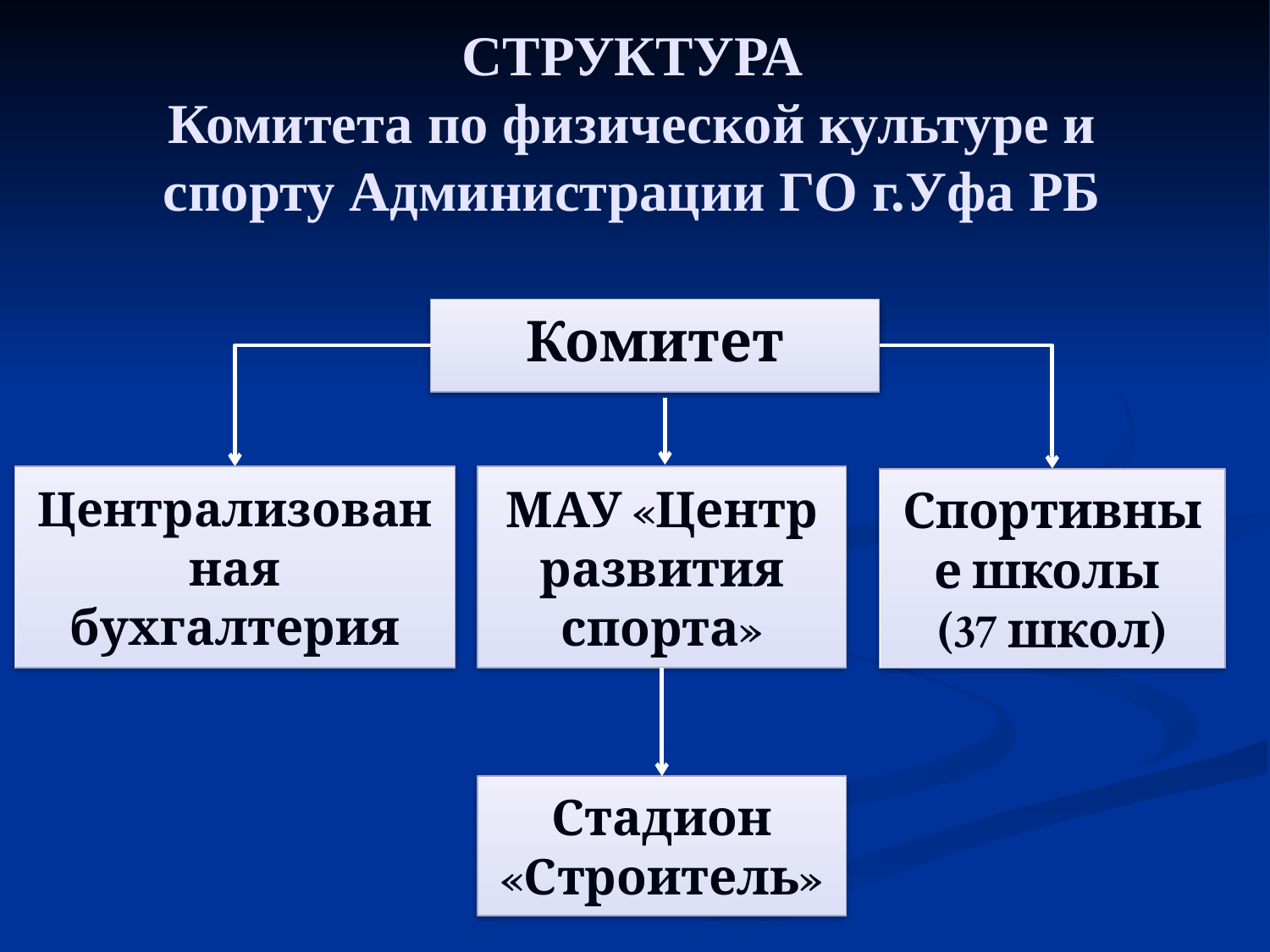

# СТРУКТУРА Комитета по физической культуре и спорту Администрации ГО г.Уфа РБ
Комитет
Централизованная бухгалтерия
МАУ «Центр развития спорта»
Спортивные школы
(37 школ)
Стадион «Строитель»